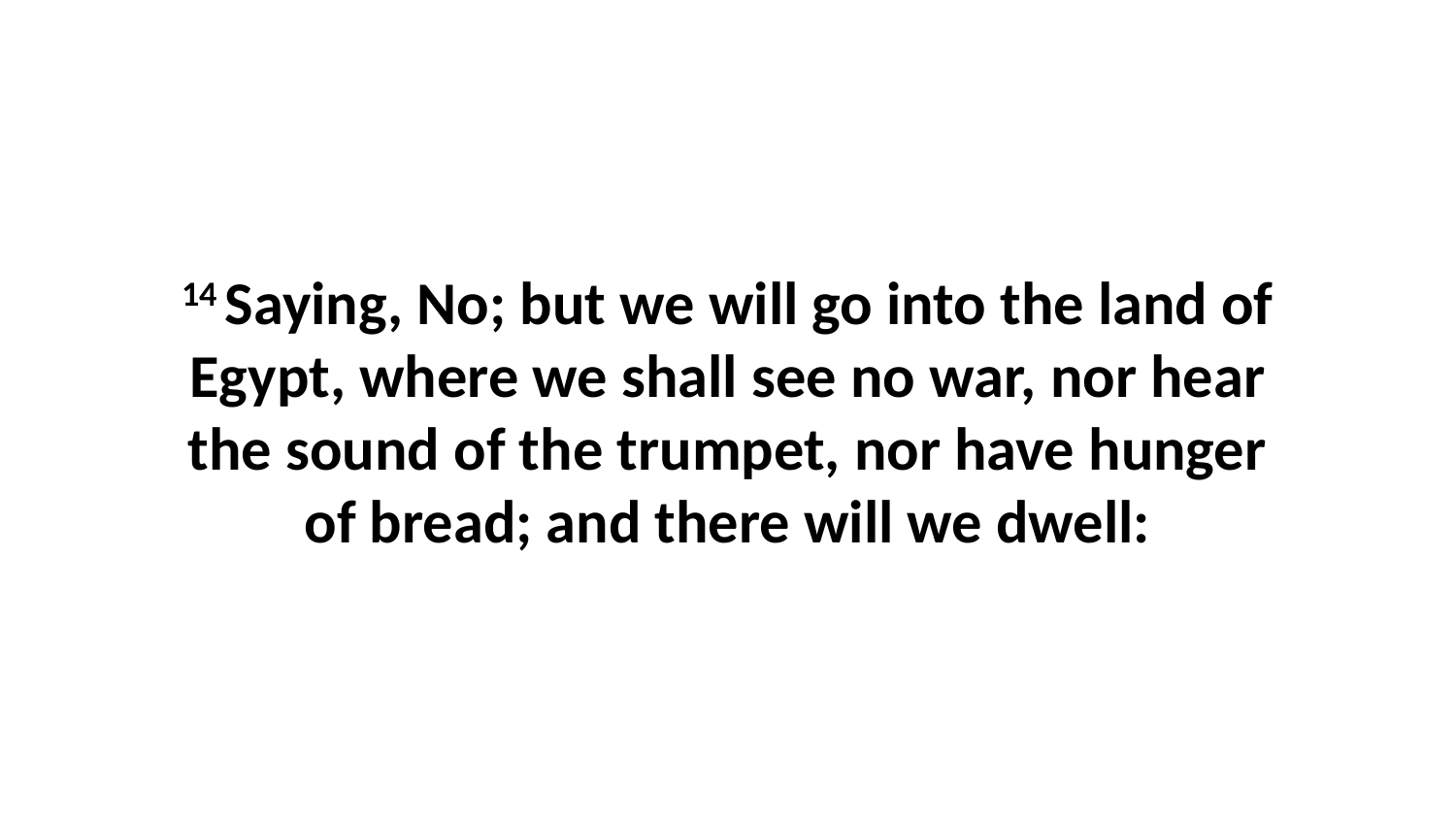

14 Saying, No; but we will go into the land of Egypt, where we shall see no war, nor hear the sound of the trumpet, nor have hunger of bread; and there will we dwell: